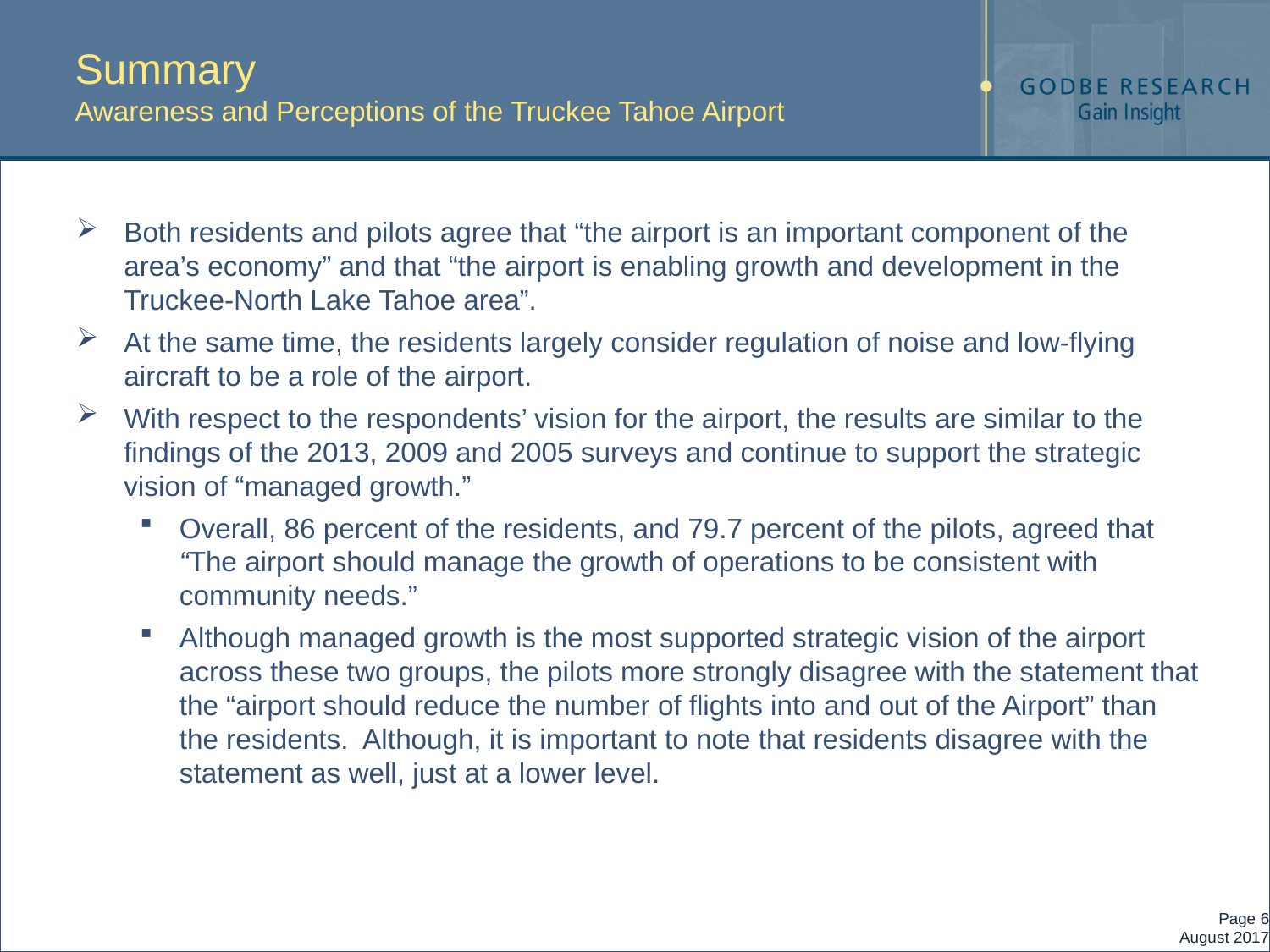

# Summary Awareness and Perceptions of the Truckee Tahoe Airport
Both residents and pilots agree that “the airport is an important component of the area’s economy” and that “the airport is enabling growth and development in the Truckee-North Lake Tahoe area”.
At the same time, the residents largely consider regulation of noise and low-flying aircraft to be a role of the airport.
With respect to the respondents’ vision for the airport, the results are similar to the findings of the 2013, 2009 and 2005 surveys and continue to support the strategic vision of “managed growth.”
Overall, 86 percent of the residents, and 79.7 percent of the pilots, agreed that “The airport should manage the growth of operations to be consistent with community needs.”
Although managed growth is the most supported strategic vision of the airport across these two groups, the pilots more strongly disagree with the statement that the “airport should reduce the number of flights into and out of the Airport” than the residents.  Although, it is important to note that residents disagree with the statement as well, just at a lower level.